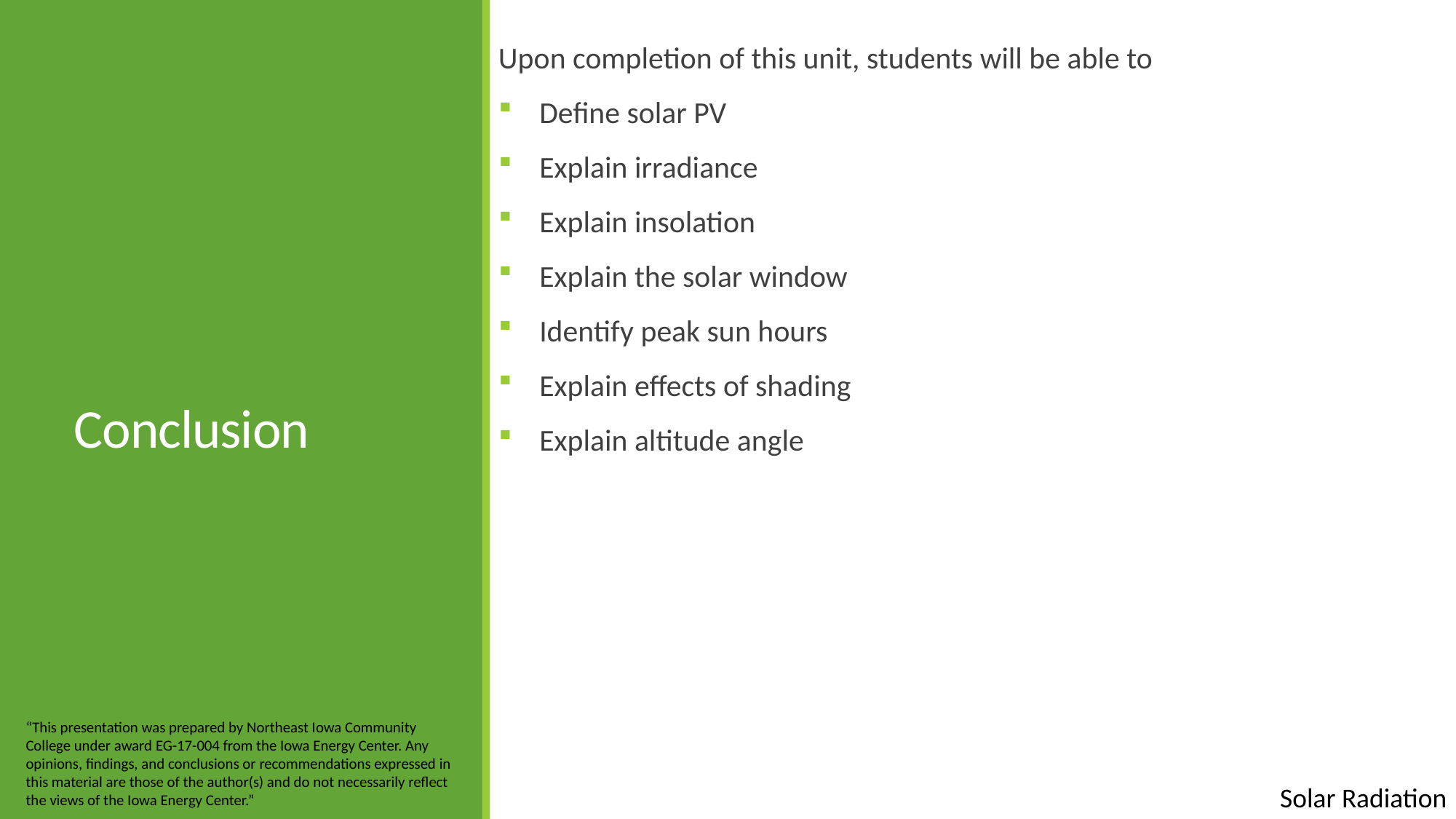

Upon completion of this unit, students will be able to
Define solar PV
Explain irradiance
Explain insolation
Explain the solar window
Identify peak sun hours
Explain effects of shading
Explain altitude angle

# Conclusion
“This presentation was prepared by Northeast Iowa Community College under award EG-17-004 from the Iowa Energy Center. Any opinions, findings, and conclusions or recommendations expressed in this material are those of the author(s) and do not necessarily reflect the views of the Iowa Energy Center.”